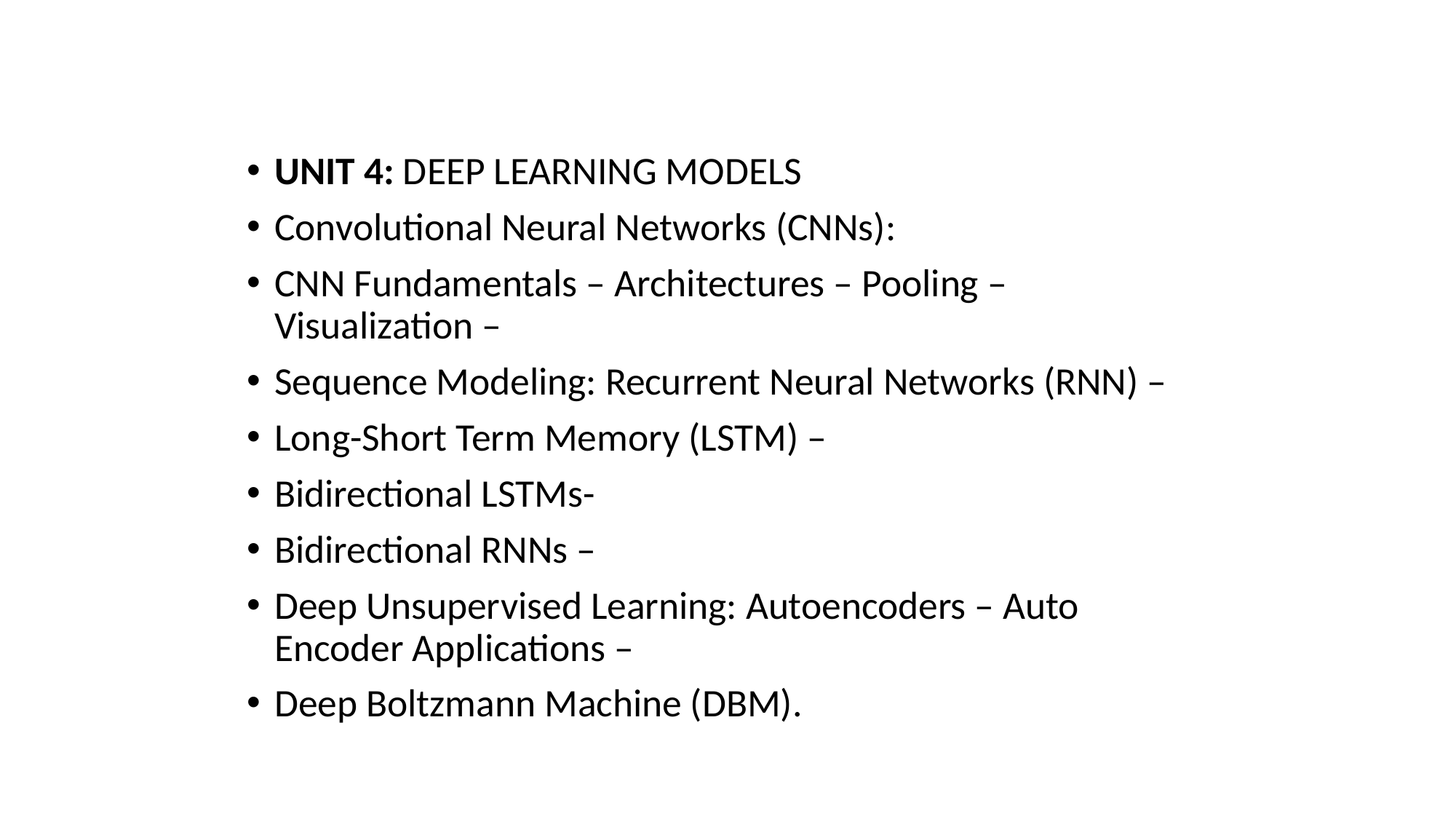

UNIT 4: DEEP LEARNING MODELS
Convolutional Neural Networks (CNNs):
CNN Fundamentals – Architectures – Pooling – Visualization –
Sequence Modeling: Recurrent Neural Networks (RNN) –
Long-Short Term Memory (LSTM) –
Bidirectional LSTMs-
Bidirectional RNNs –
Deep Unsupervised Learning: Autoencoders – Auto Encoder Applications –
Deep Boltzmann Machine (DBM).